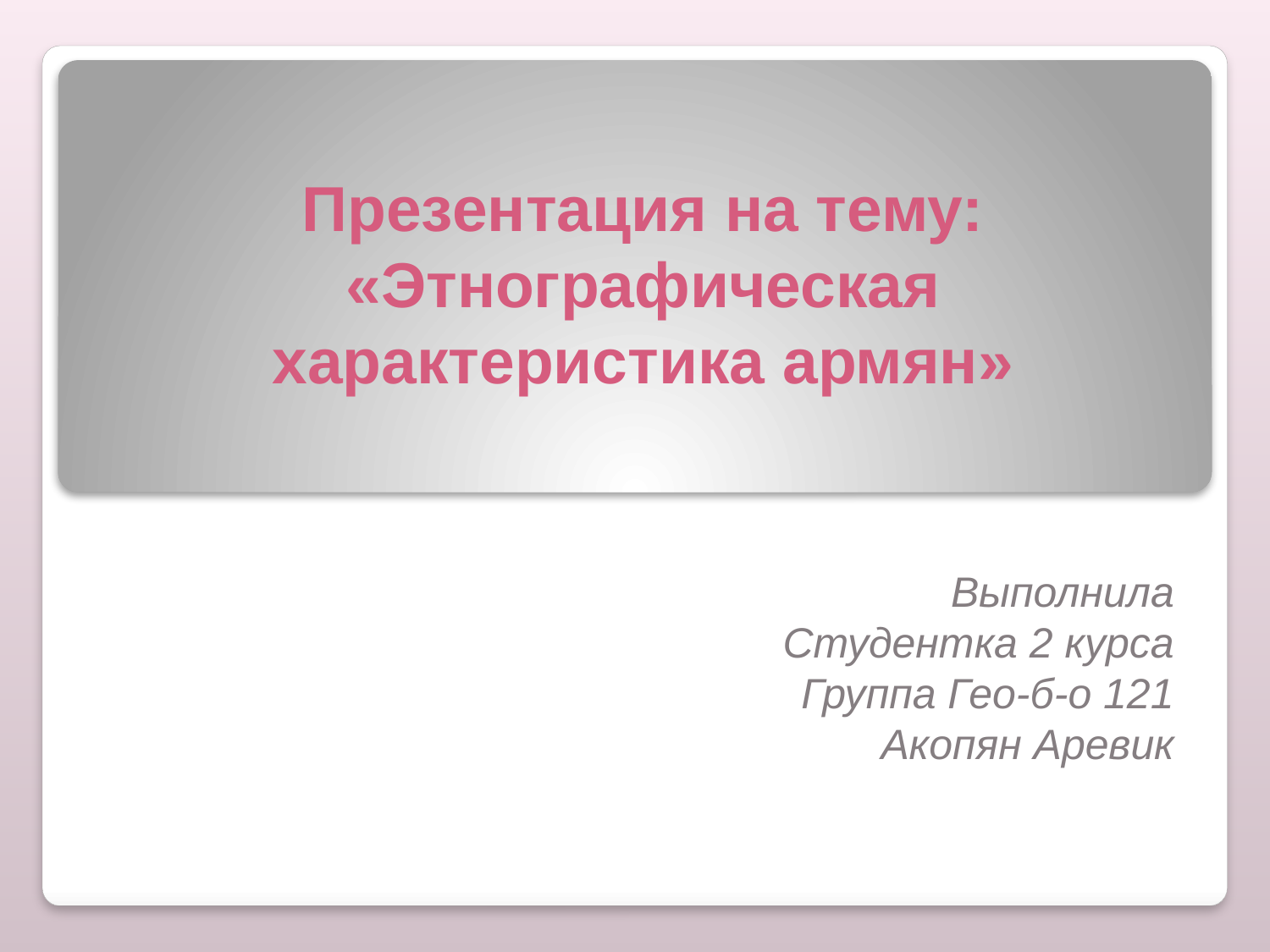

# Презентация на тему: «Этнографическая характеристика армян»
Выполнила
Студентка 2 курса
Группа Гео-б-о 121
Акопян Аревик